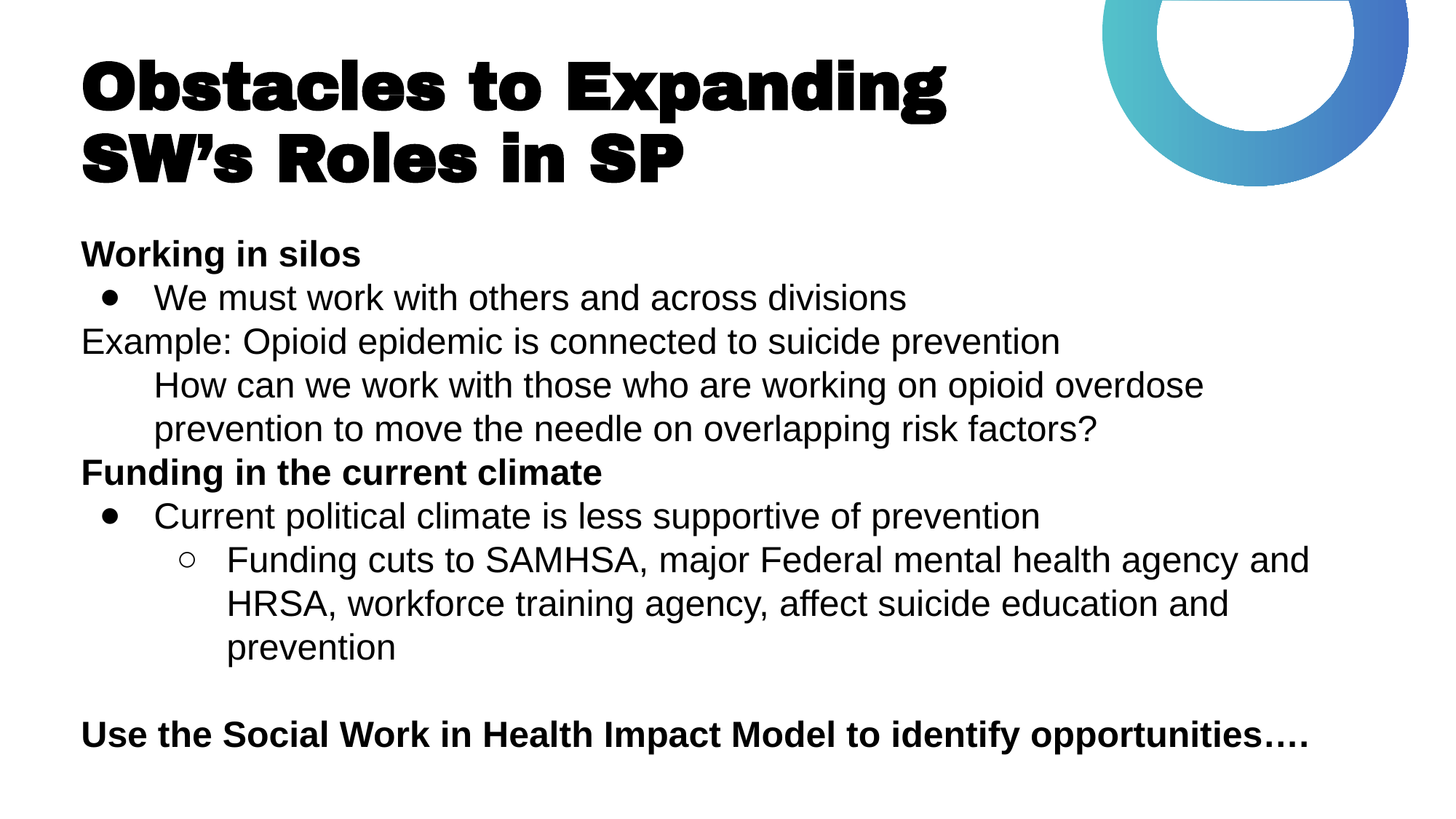

# Obstacles to Expanding SW’s Roles in SP
Working in silos
We must work with others and across divisions
Example: Opioid epidemic is connected to suicide prevention
How can we work with those who are working on opioid overdose prevention to move the needle on overlapping risk factors?
Funding in the current climate
Current political climate is less supportive of prevention
Funding cuts to SAMHSA, major Federal mental health agency and HRSA, workforce training agency, affect suicide education and prevention

Use the Social Work in Health Impact Model to identify opportunities….